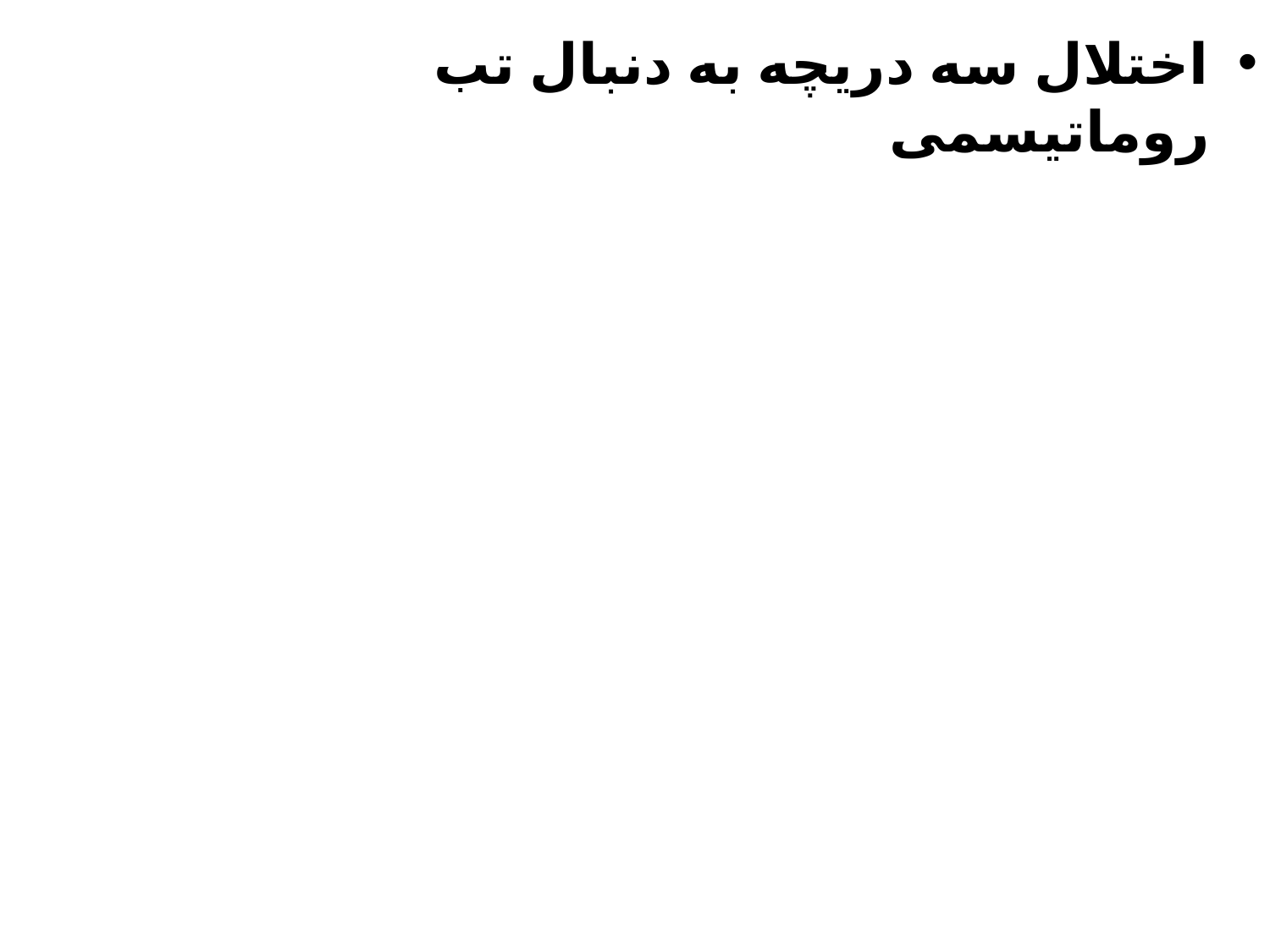

اختلال سه دریچه به دنبال تب روماتیسمی